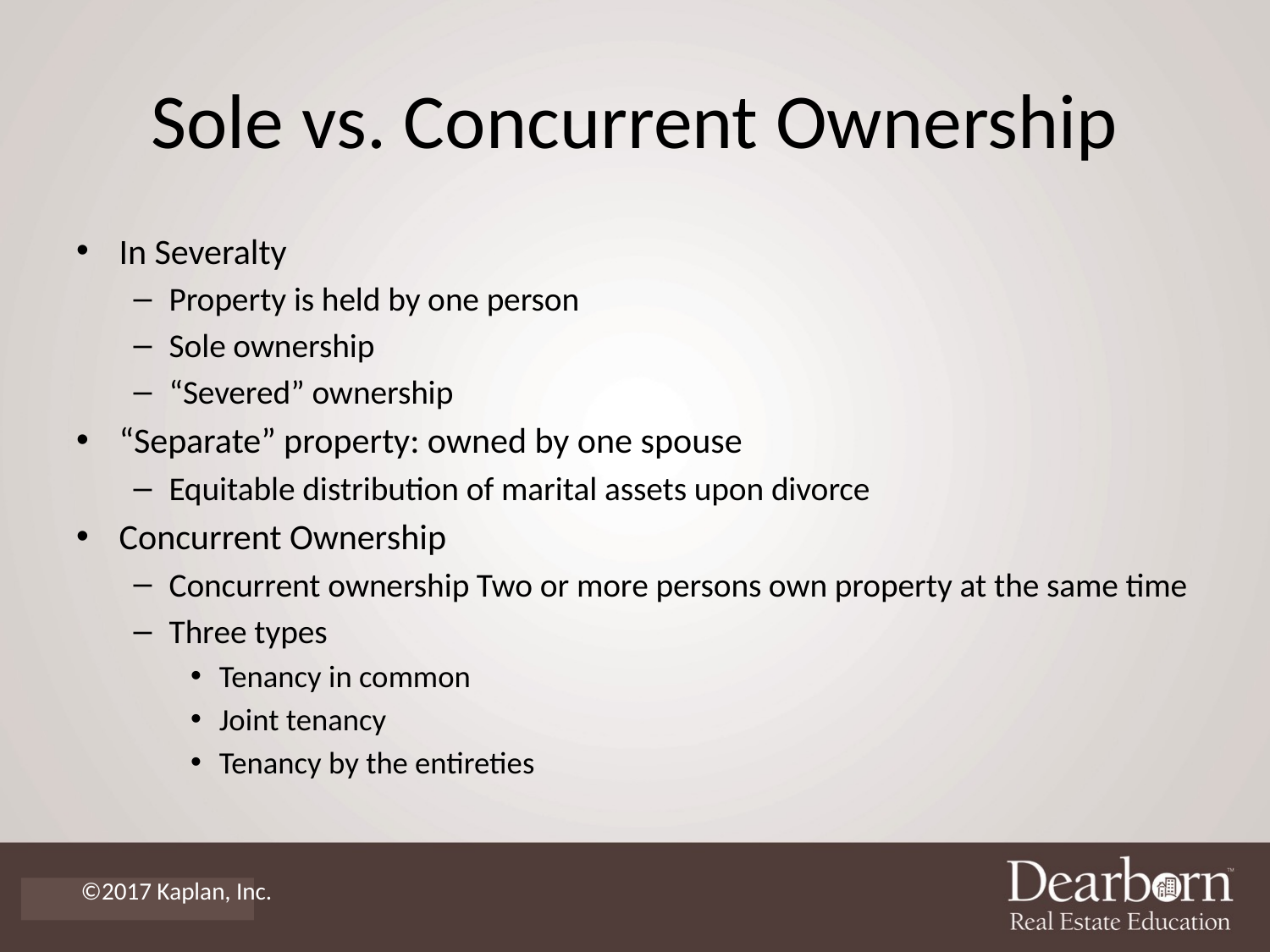

# Sole vs. Concurrent Ownership
In Severalty
Property is held by one person
Sole ownership
“Severed” ownership
“Separate” property: owned by one spouse
Equitable distribution of marital assets upon divorce
Concurrent Ownership
Concurrent ownership Two or more persons own property at the same time
Three types
Tenancy in common
Joint tenancy
Tenancy by the entireties